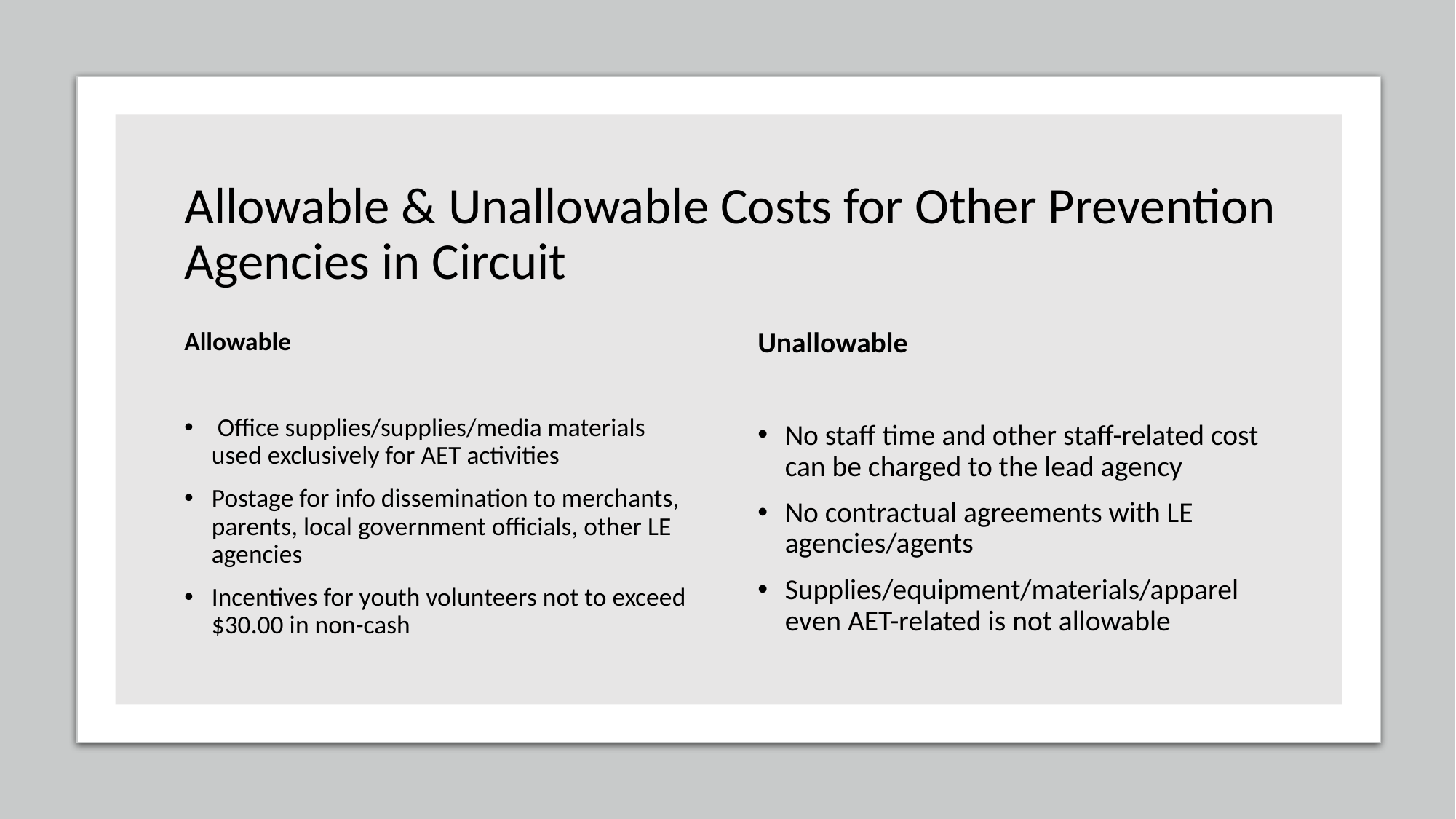

# Allowable & Unallowable Costs for Other Prevention Agencies in Circuit
Allowable

 Office supplies/supplies/media materials used exclusively for AET activities
Postage for info dissemination to merchants, parents, local government officials, other LE agencies
Incentives for youth volunteers not to exceed $30.00 in non-cash

Unallowable

No staff time and other staff-related cost can be charged to the lead agency
No contractual agreements with LE agencies/agents
Supplies/equipment/materials/apparel even AET-related is not allowable